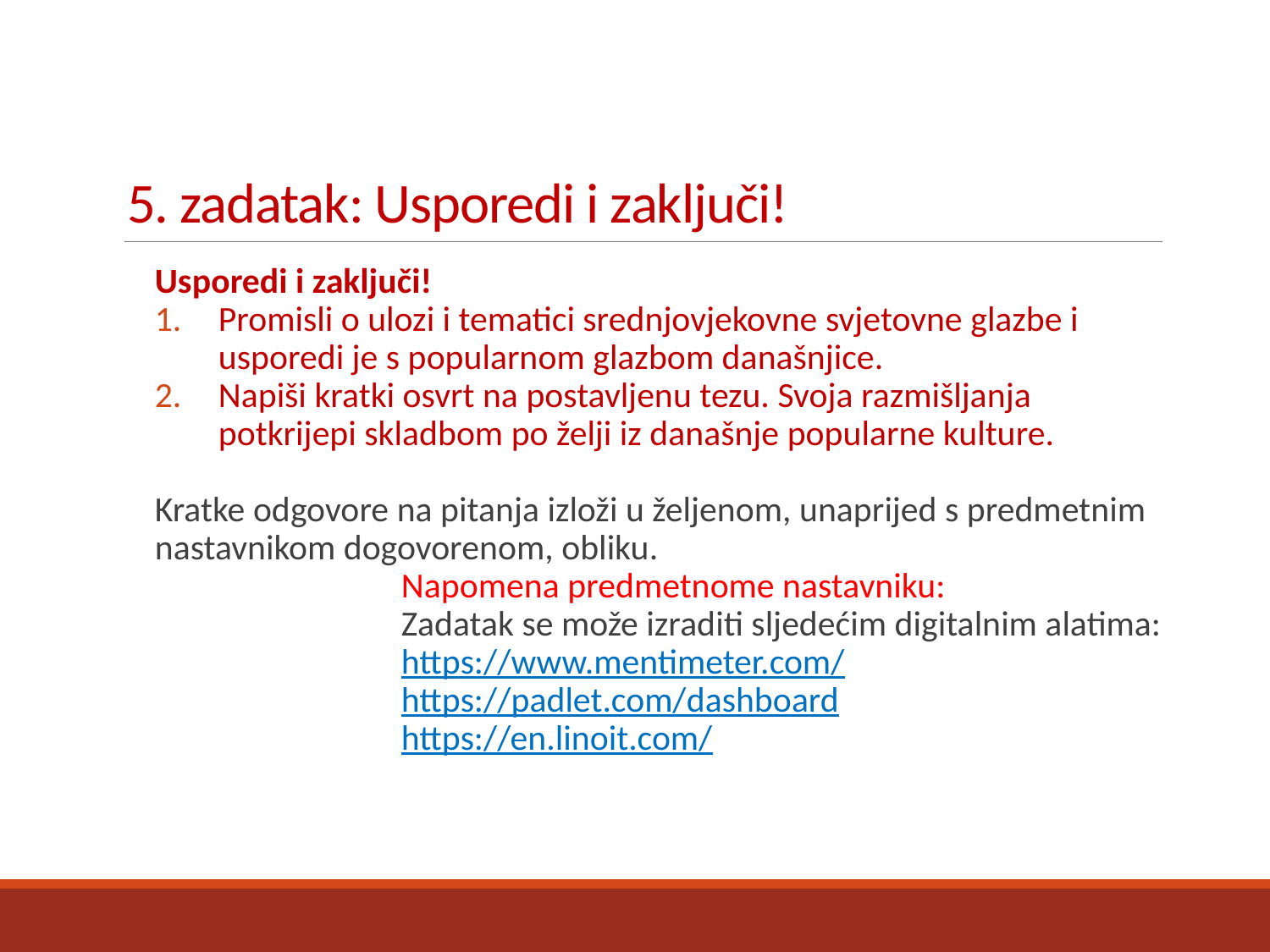

# 5. zadatak: Usporedi i zaključi!
Usporedi i zaključi!
Promisli o ulozi i tematici srednjovjekovne svjetovne glazbe i usporedi je s popularnom glazbom današnjice.
Napiši kratki osvrt na postavljenu tezu. Svoja razmišljanja potkrijepi skladbom po želji iz današnje popularne kulture.

Kratke odgovore na pitanja izloži u željenom, unaprijed s predmetnim nastavnikom dogovorenom, obliku.
Napomena predmetnome nastavniku:
Zadatak se može izraditi sljedećim digitalnim alatima:
https://www.mentimeter.com/
https://padlet.com/dashboard
https://en.linoit.com/